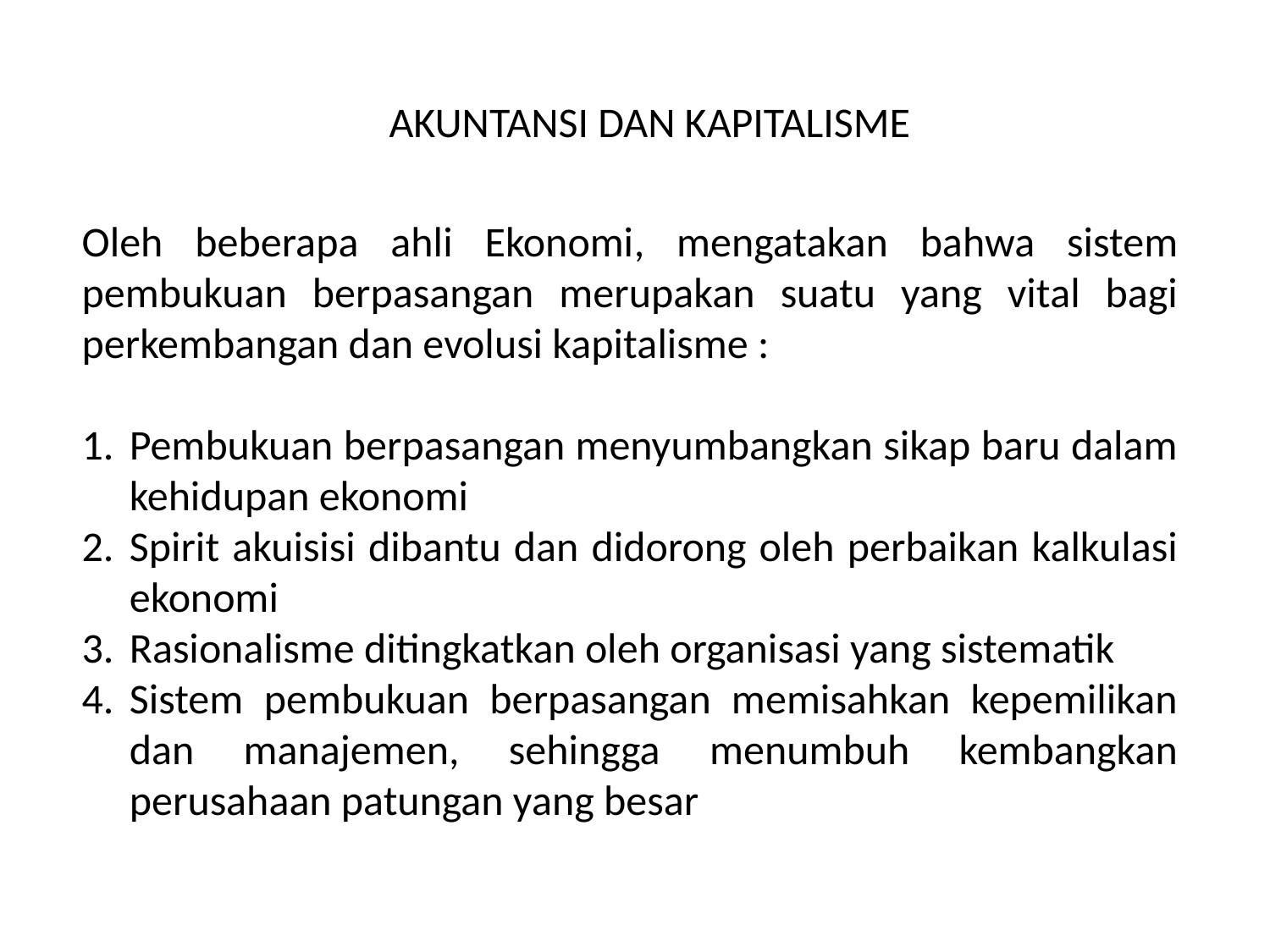

AKUNTANSI DAN KAPITALISME
Oleh beberapa ahli Ekonomi, mengatakan bahwa sistem pembukuan berpasangan merupakan suatu yang vital bagi perkembangan dan evolusi kapitalisme :

Pembukuan berpasangan menyumbangkan sikap baru dalam kehidupan ekonomi
Spirit akuisisi dibantu dan didorong oleh perbaikan kalkulasi ekonomi
Rasionalisme ditingkatkan oleh organisasi yang sistematik
Sistem pembukuan berpasangan memisahkan kepemilikan dan manajemen, sehingga menumbuh kembangkan perusahaan patungan yang besar